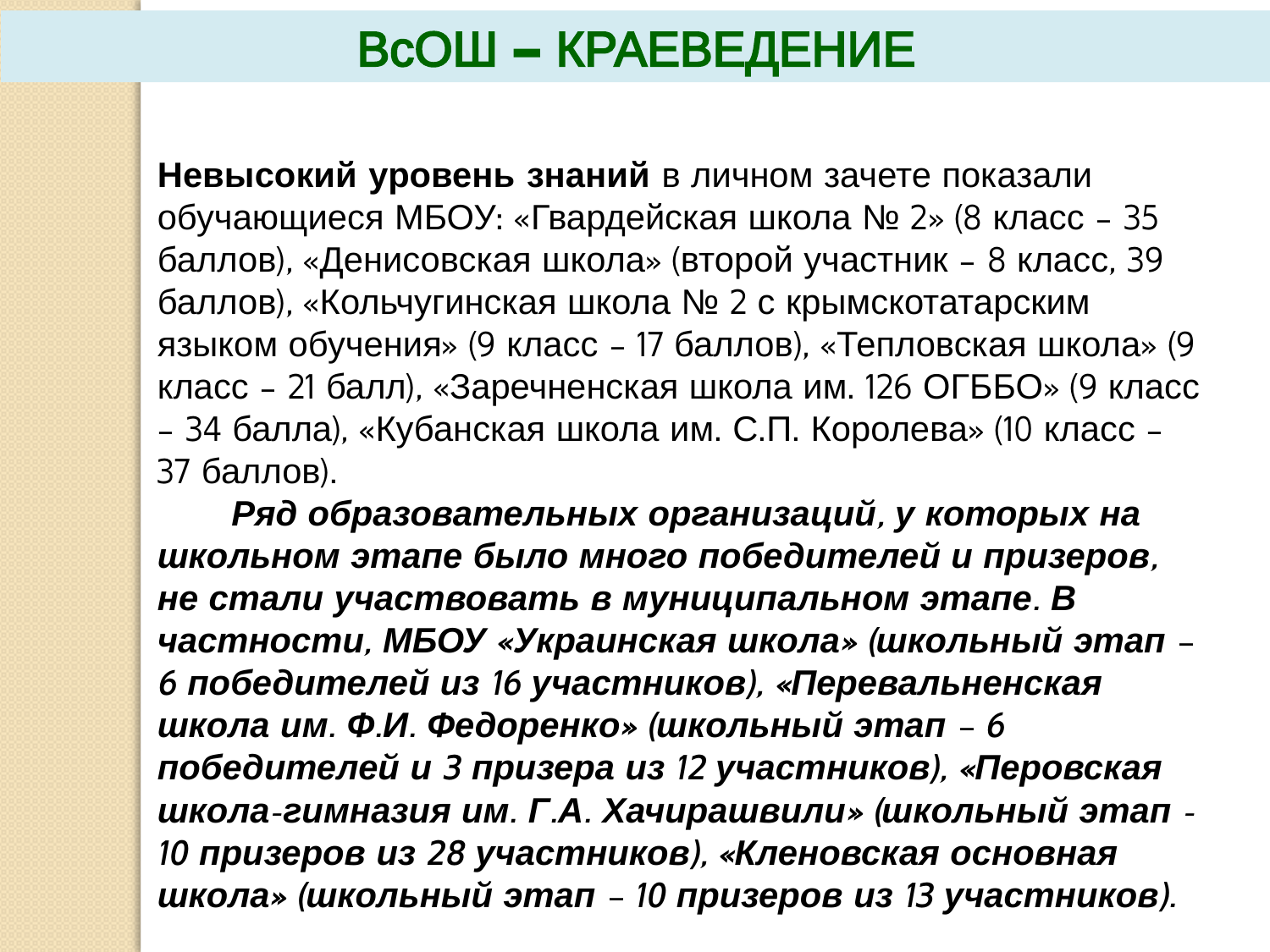

ВсОШ – КРАЕВЕДЕНИЕ
Невысокий уровень знаний в личном зачете показали обучающиеся МБОУ: «Гвардейская школа № 2» (8 класс – 35 баллов), «Денисовская школа» (второй участник – 8 класс, 39 баллов), «Кольчугинская школа № 2 с крымскотатарским языком обучения» (9 класс – 17 баллов), «Тепловская школа» (9 класс – 21 балл), «Заречненская школа им. 126 ОГББО» (9 класс – 34 балла), «Кубанская школа им. С.П. Королева» (10 класс – 37 баллов).
       Ряд образовательных организаций, у которых на школьном этапе было много победителей и призеров, не стали участвовать в муниципальном этапе. В частности, МБОУ «Украинская школа» (школьный этап – 6 победителей из 16 участников), «Перевальненская школа им. Ф.И. Федоренко» (школьный этап – 6 победителей и 3 призера из 12 участников), «Перовская школа-гимназия им. Г.А. Хачирашвили» (школьный этап - 10 призеров из 28 участников), «Кленовская основная школа» (школьный этап – 10 призеров из 13 участников).